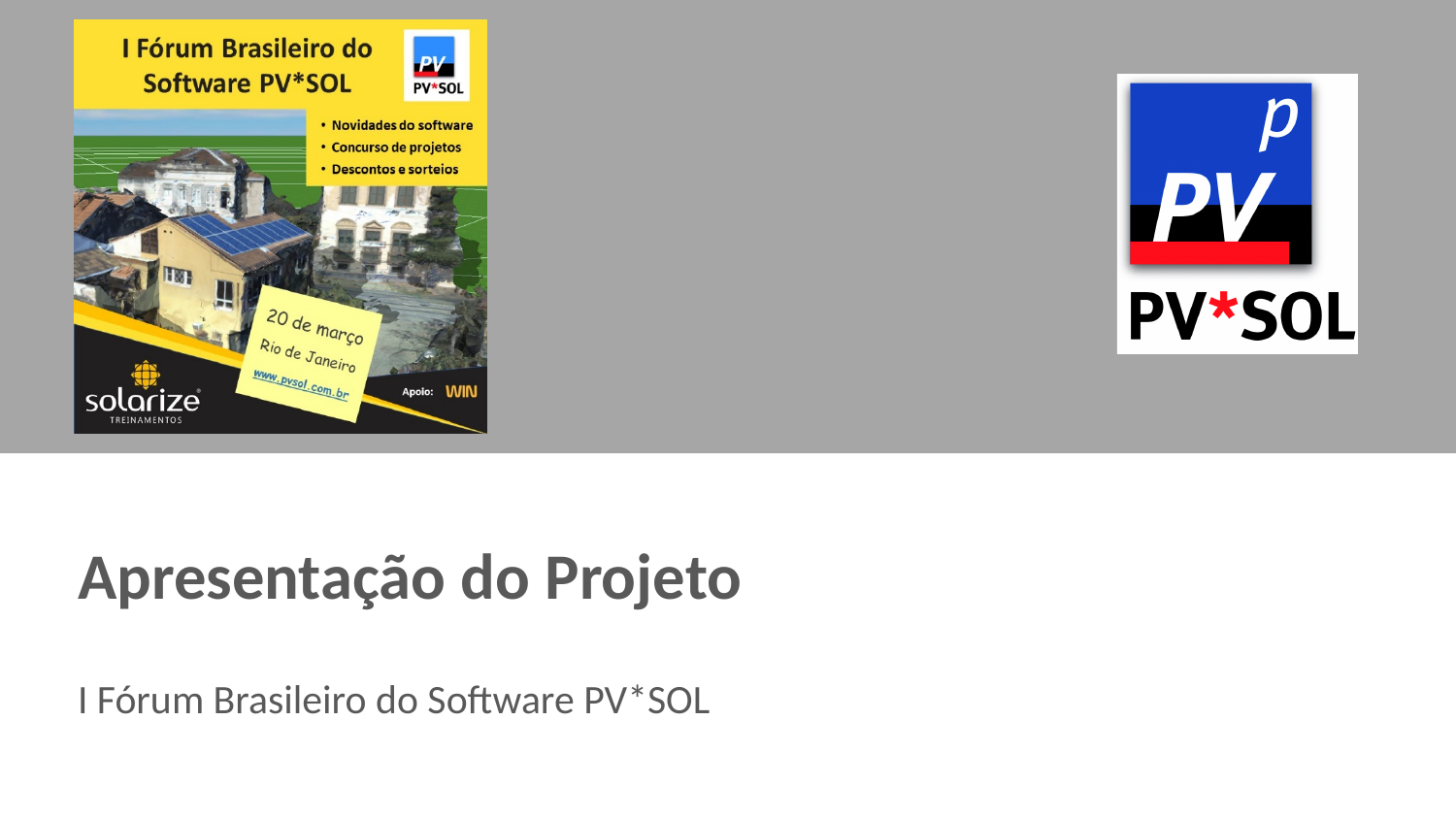

# Apresentação do Projeto
I Fórum Brasileiro do Software PV*SOL